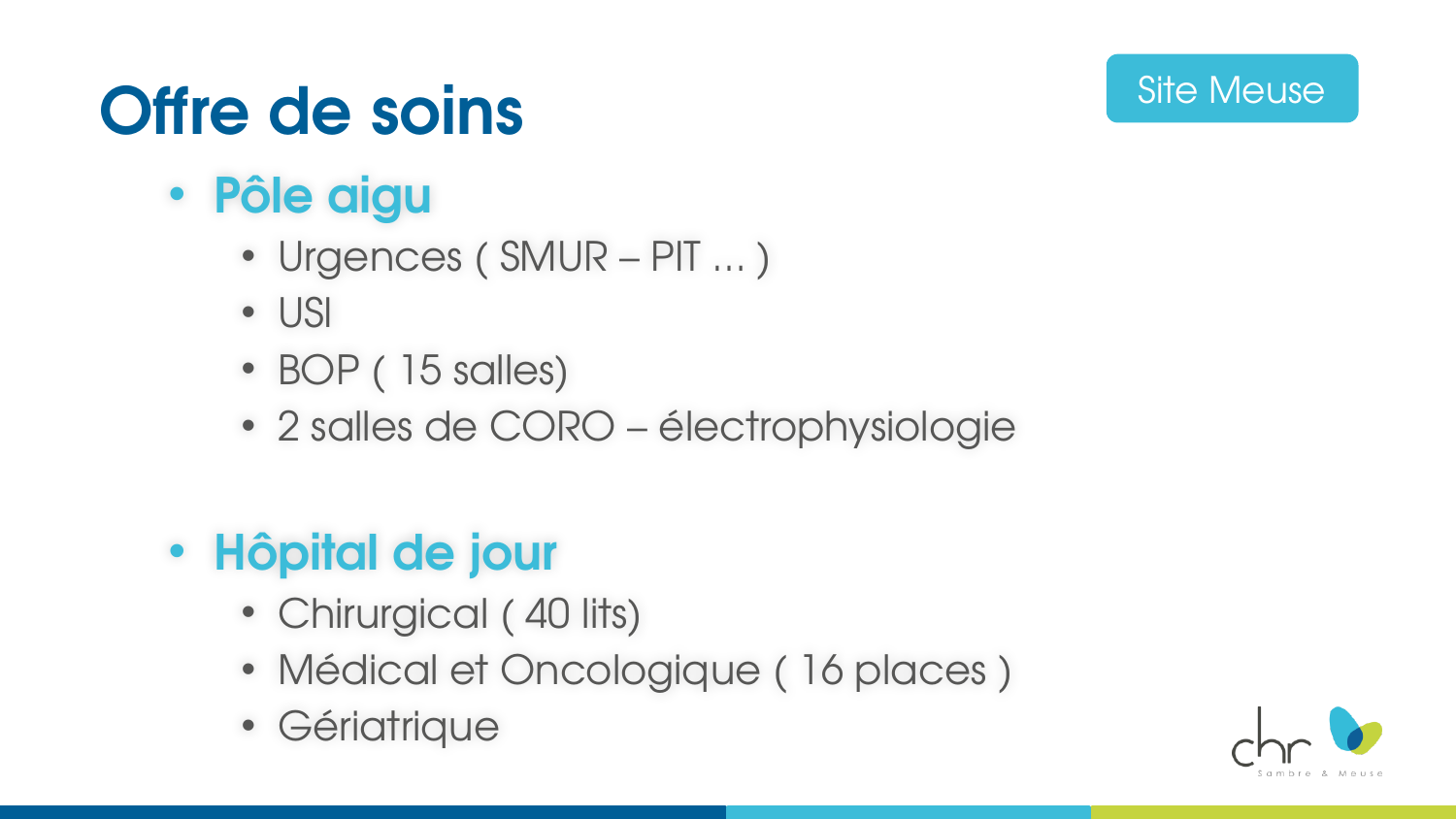

# Offre de soins
Site Meuse
Pôle aigu
Urgences ( SMUR – PIT … )
USI
BOP ( 15 salles)
2 salles de CORO – électrophysiologie

Hôpital de jour
Chirurgical ( 40 lits)
Médical et Oncologique ( 16 places )
Gériatrique